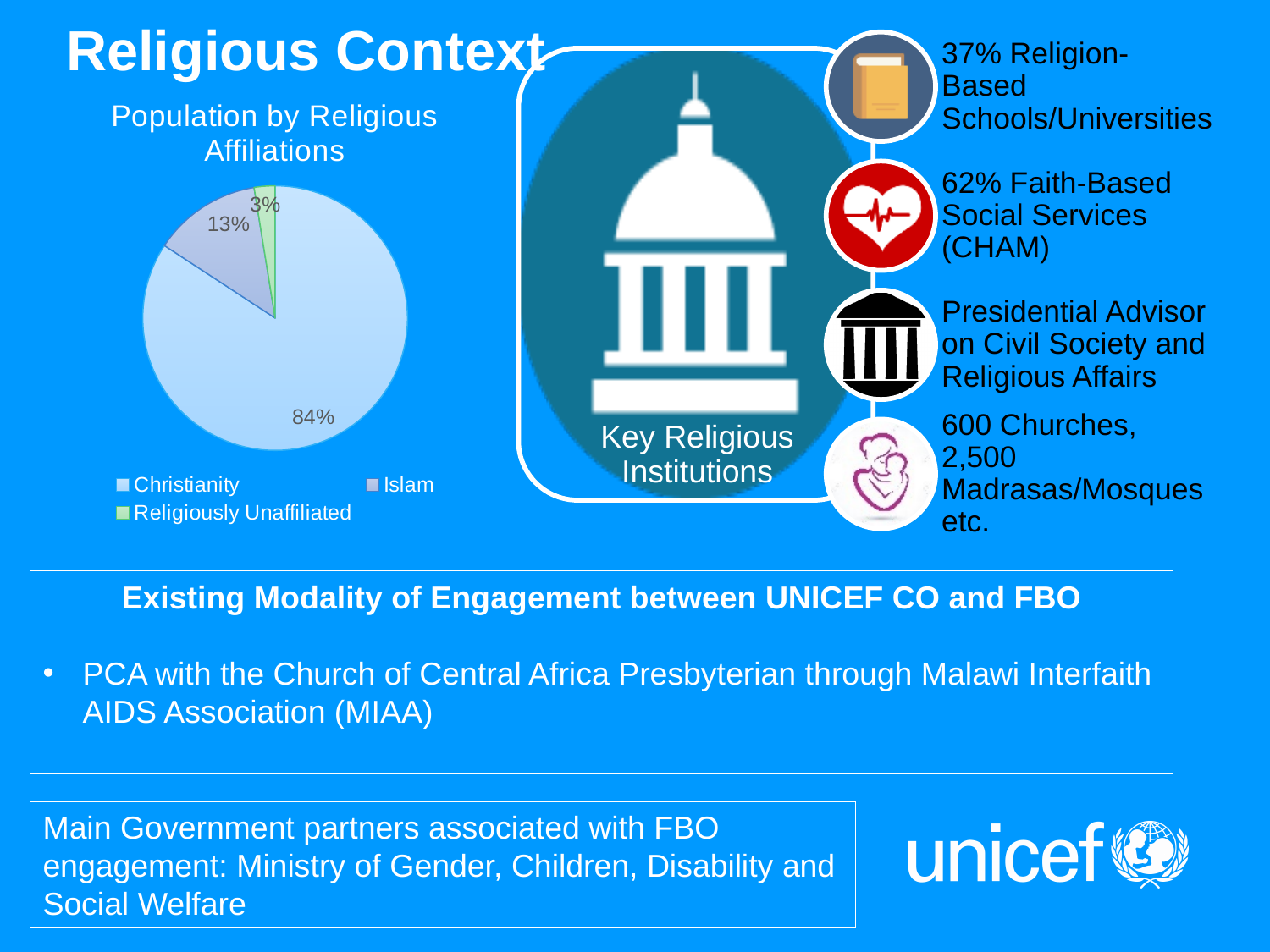

Religious Context
Key Religious Institutions
37% Religion-Based Schools/Universities
62% Faith-Based Social Services (CHAM)
Presidential Advisor on Civil Society and Religious Affairs
600 Churches, 2,500 Madrasas/Mosques etc.

### Chart: Population by Religious Affiliations

| Category | Sales |
|---|---|
| Christianity | 82.8 |
| Islam | 13.0 |
| Religiously Unaffiliated | 2.5 |
Existing Modality of Engagement between UNICEF CO and FBO

PCA with the Church of Central Africa Presbyterian through Malawi Interfaith AIDS Association (MIAA)

Main Government partners associated with FBO engagement: Ministry of Gender, Children, Disability and Social Welfare